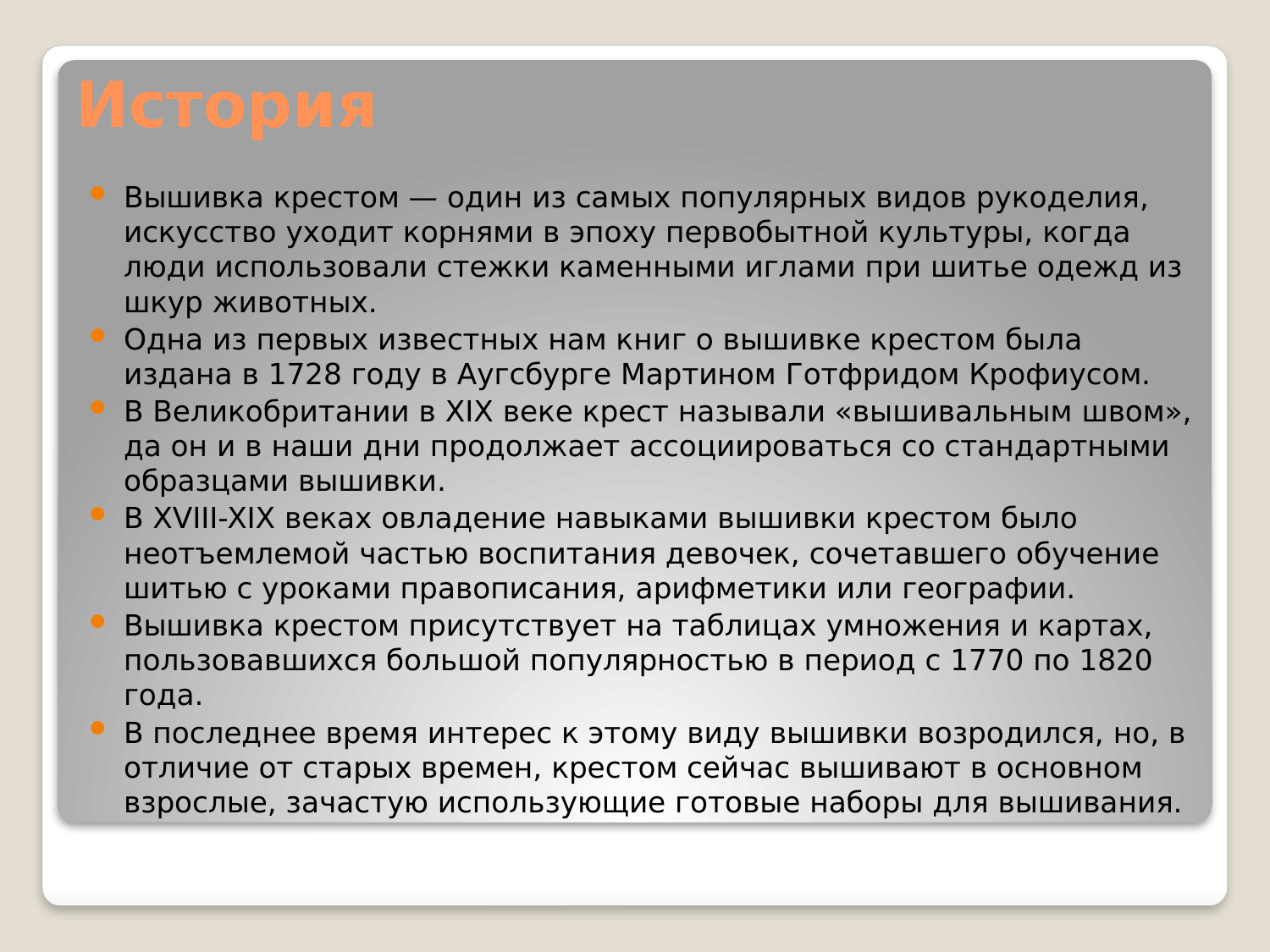

# История
Вышивка крестом — один из самых популярных видов рукоделия, искусство уходит корнями в эпоху первобытной культуры, когда люди использовали стежки каменными иглами при шитье одежд из шкур животных.
Одна из первых известных нам книг о вышивке крестом была издана в 1728 году в Аугсбурге Мартином Готфридом Крофиусом.
В Великобритании в XIX веке крест называли «вышивальным швом», да он и в наши дни продолжает ассоциироваться со стандартными образцами вышивки.
В XVIII-XIX веках овладение навыками вышивки крестом было неотъемлемой частью воспитания девочек, сочетавшего обучение шитью с уроками правописания, арифметики или географии.
Вышивка крестом присутствует на таблицах умножения и картах, пользовавшихся большой популярностью в период с 1770 по 1820 года.
В последнее время интерес к этому виду вышивки возродился, но, в отличие от старых времен, крестом сейчас вышивают в основном взрослые, зачастую использующие готовые наборы для вышивания.